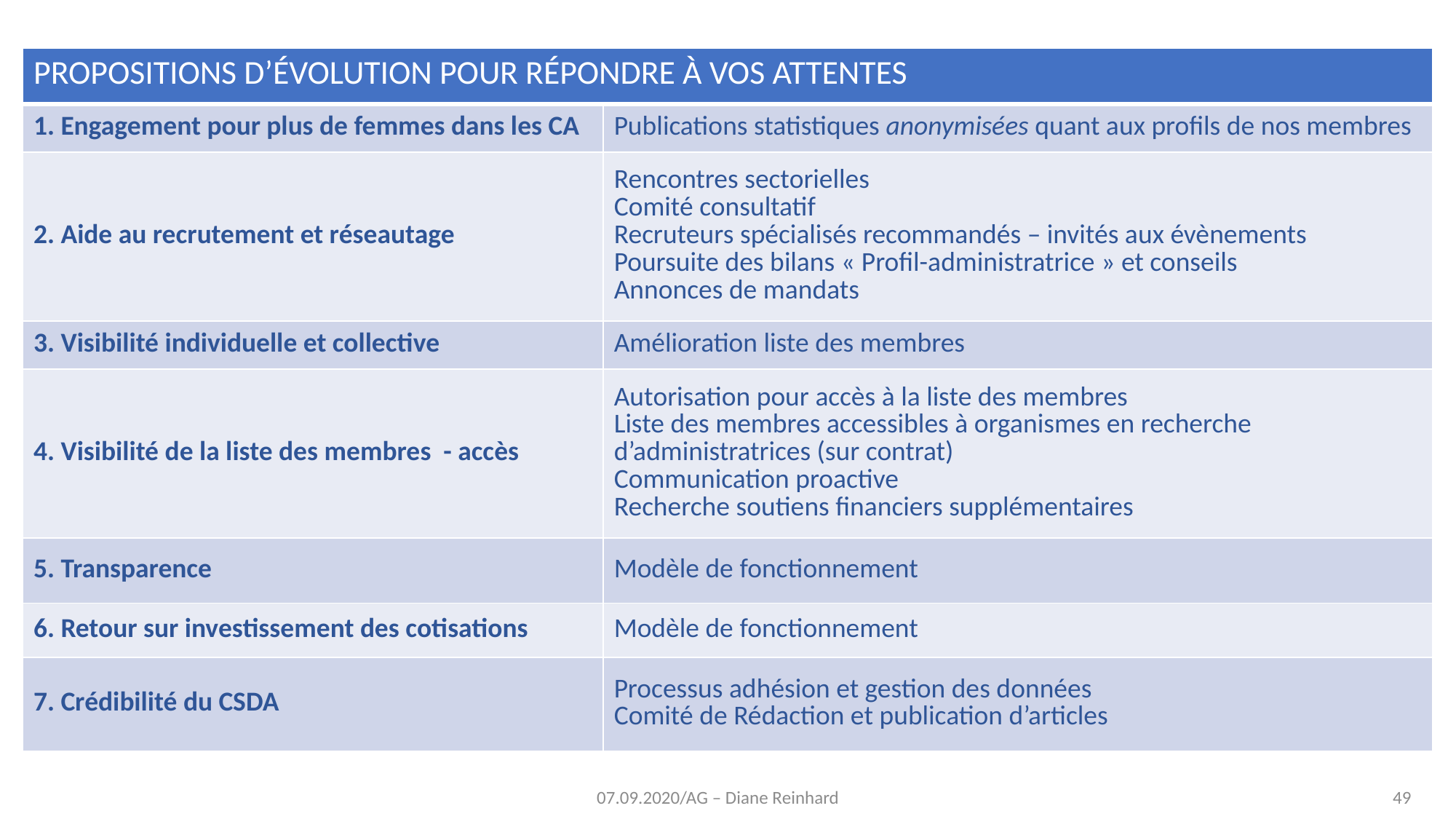

| Propositions d’évolution pour répondre à vos attentes |  |
| --- | --- |
| 1. Engagement pour plus de femmes dans les CA | Publications statistiques anonymisées quant aux profils de nos membres |
| 2. Aide au recrutement et réseautage | Rencontres sectorielles Comité consultatif Recruteurs spécialisés recommandés – invités aux évènements Poursuite des bilans « Profil-administratrice » et conseils Annonces de mandats |
| 3. Visibilité individuelle et collective | Amélioration liste des membres |
| 4. Visibilité de la liste des membres - accès | Autorisation pour accès à la liste des membres Liste des membres accessibles à organismes en recherche d’administratrices (sur contrat) Communication proactive Recherche soutiens financiers supplémentaires |
| 5. Transparence | Modèle de fonctionnement |
| 6. Retour sur investissement des cotisations | Modèle de fonctionnement |
| 7. Crédibilité du CSDA | Processus adhésion et gestion des données Comité de Rédaction et publication d’articles |
49
07.09.2020/AG – Diane Reinhard